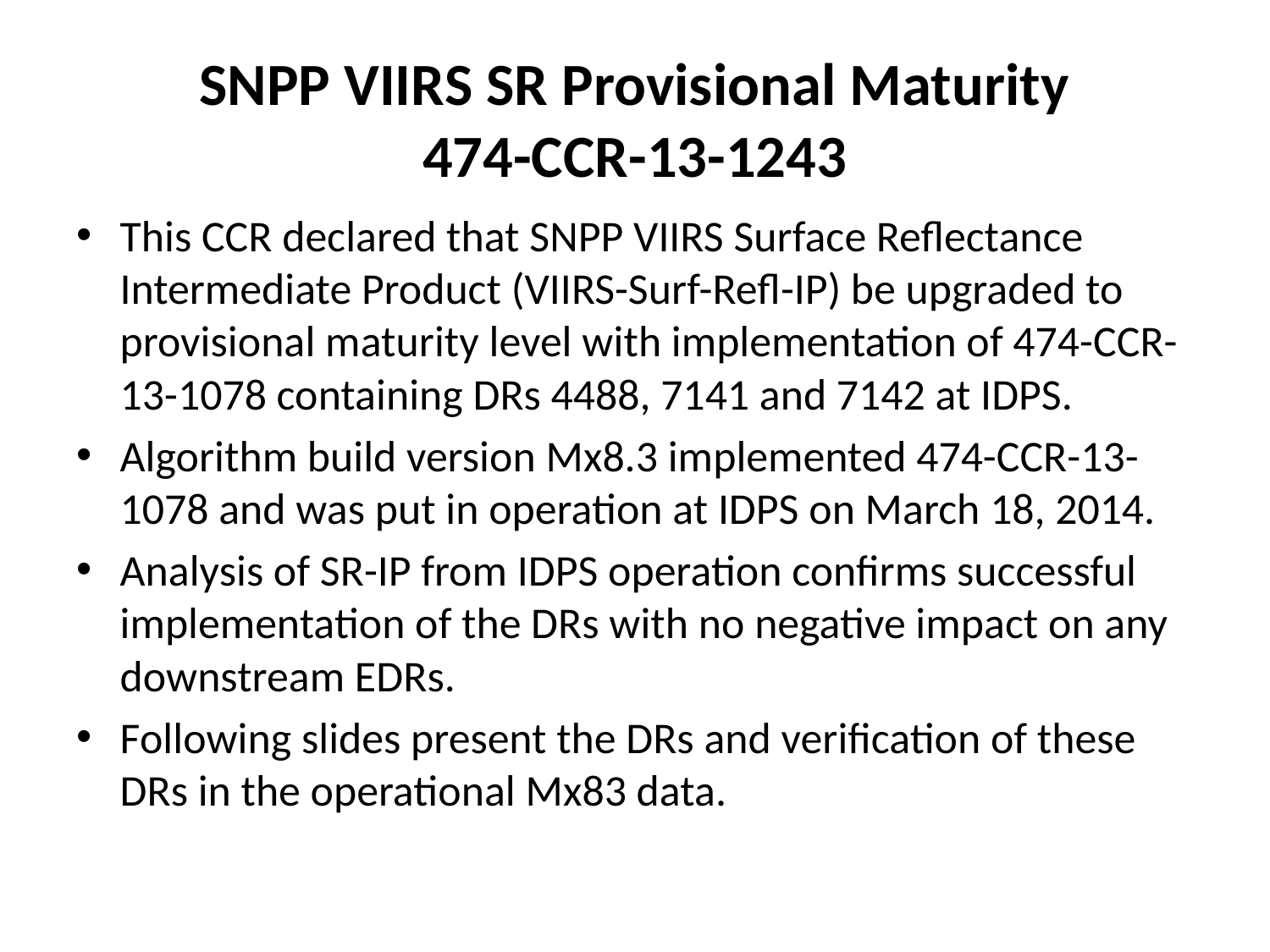

# SNPP VIIRS SR Provisional Maturity 474-CCR-13-1243
This CCR declared that SNPP VIIRS Surface Reflectance Intermediate Product (VIIRS-Surf-Refl-IP) be upgraded to provisional maturity level with implementation of 474-CCR-13-1078 containing DRs 4488, 7141 and 7142 at IDPS.
Algorithm build version Mx8.3 implemented 474-CCR-13-1078 and was put in operation at IDPS on March 18, 2014.
Analysis of SR-IP from IDPS operation confirms successful implementation of the DRs with no negative impact on any downstream EDRs.
Following slides present the DRs and verification of these DRs in the operational Mx83 data.